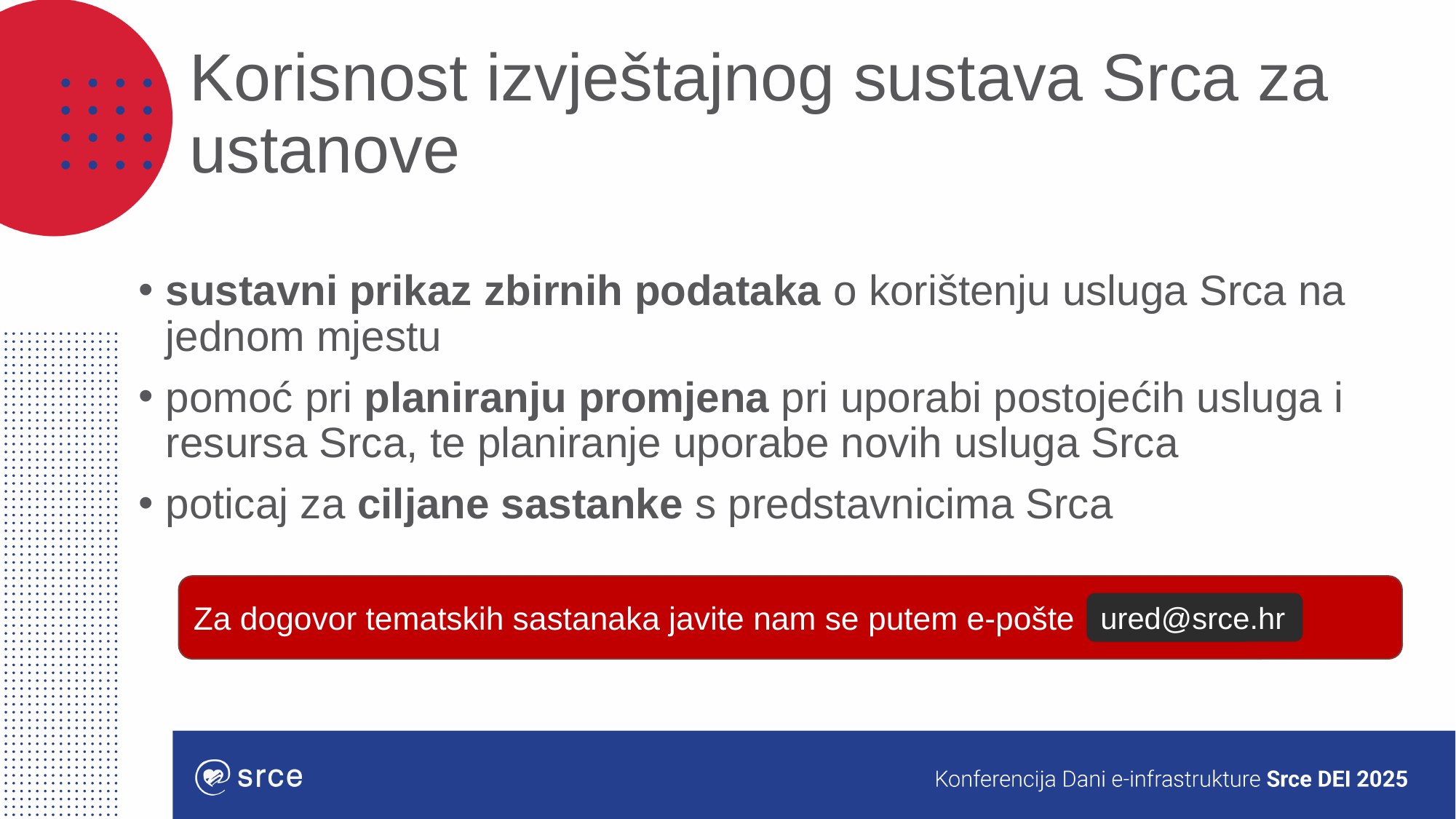

# Korisnost izvještajnog sustava Srca za ustanove
sustavni prikaz zbirnih podataka o korištenju usluga Srca na jednom mjestu
pomoć pri planiranju promjena pri uporabi postojećih usluga i resursa Srca, te planiranje uporabe novih usluga Srca
poticaj za ciljane sastanke s predstavnicima Srca

Za dogovor tematskih sastanaka javite nam se putem e-pošte
ured@srce.hr